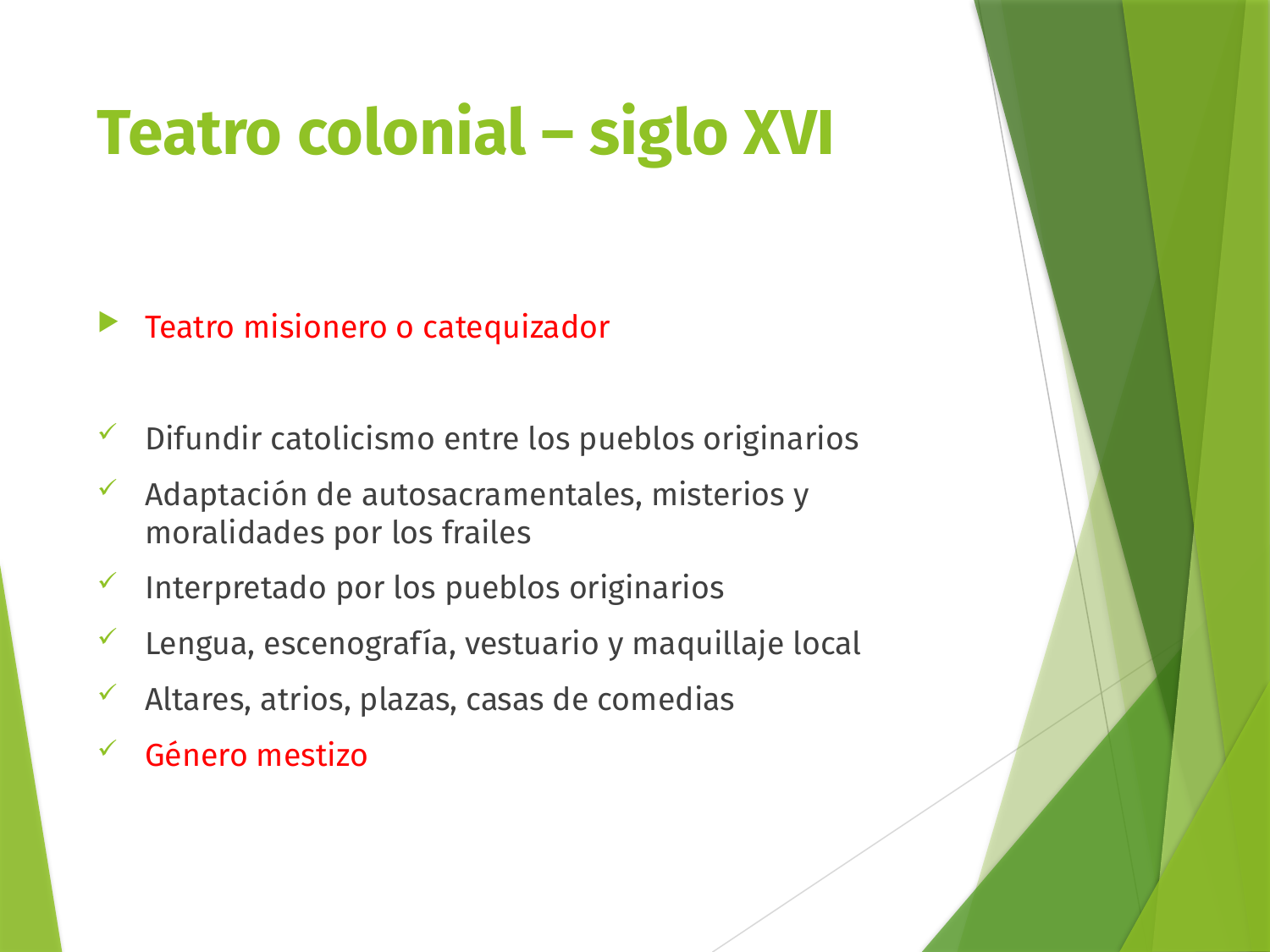

# Teatro colonial – siglo XVI
Teatro misionero o catequizador

Difundir catolicismo entre los pueblos originarios
Adaptación de autosacramentales, misterios y moralidades por los frailes
Interpretado por los pueblos originarios
Lengua, escenografía, vestuario y maquillaje local
Altares, atrios, plazas, casas de comedias
Género mestizo